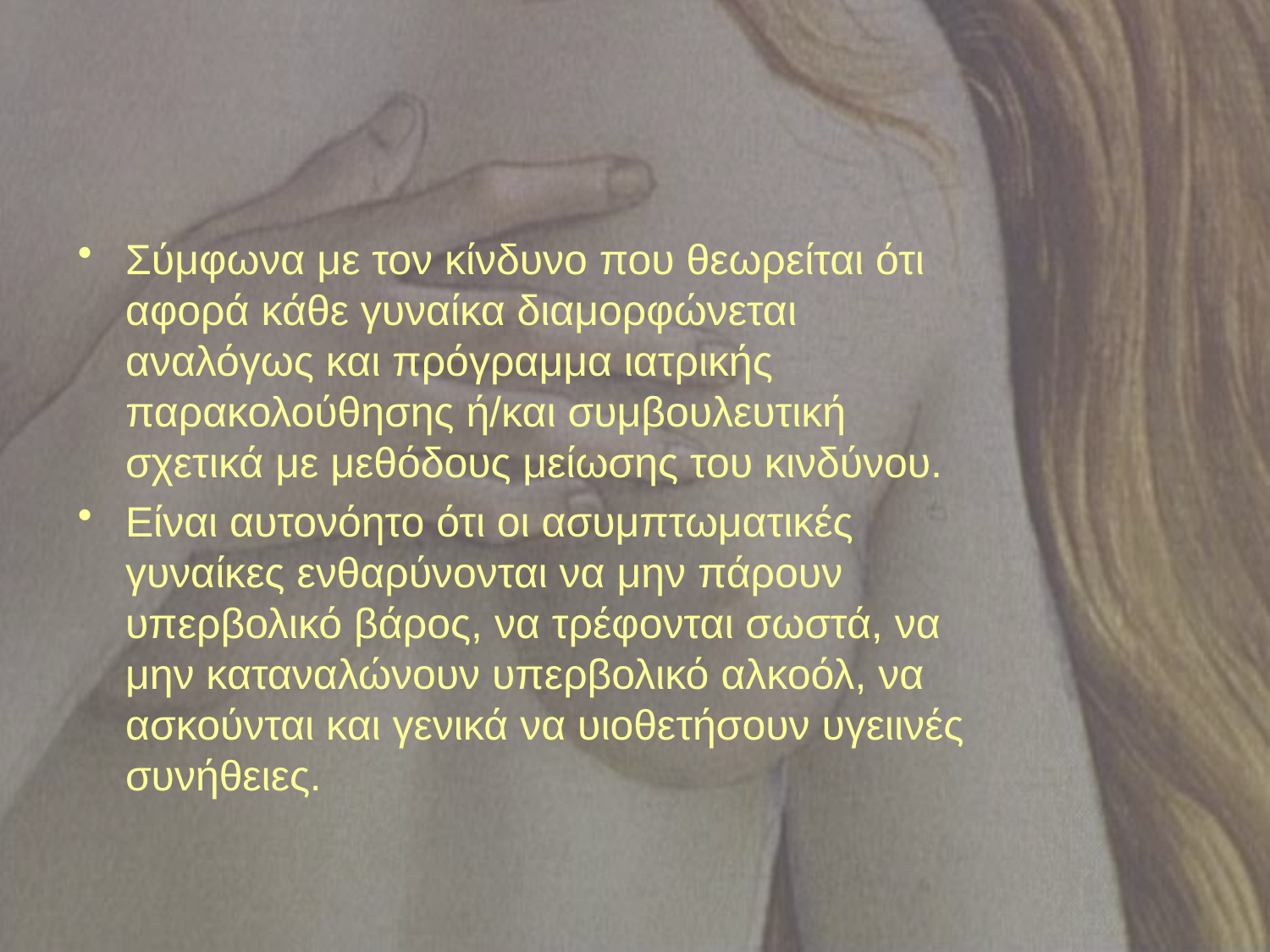

Σύμφωνα με τον κίνδυνο που θεωρείται ότι αφορά κάθε γυναίκα διαμορφώνεται αναλόγως και πρόγραμμα ιατρικής παρακολούθησης ή/και συμβουλευτική σχετικά με μεθόδους μείωσης του κινδύνου.
Είναι αυτονόητο ότι οι ασυμπτωματικές γυναίκες ενθαρύνονται να μην πάρουν υπερβολικό βάρος, να τρέφονται σωστά, να μην καταναλώνουν υπερβολικό αλκοόλ, να ασκούνται και γενικά να υιοθετήσουν υγειινές συνήθειες.